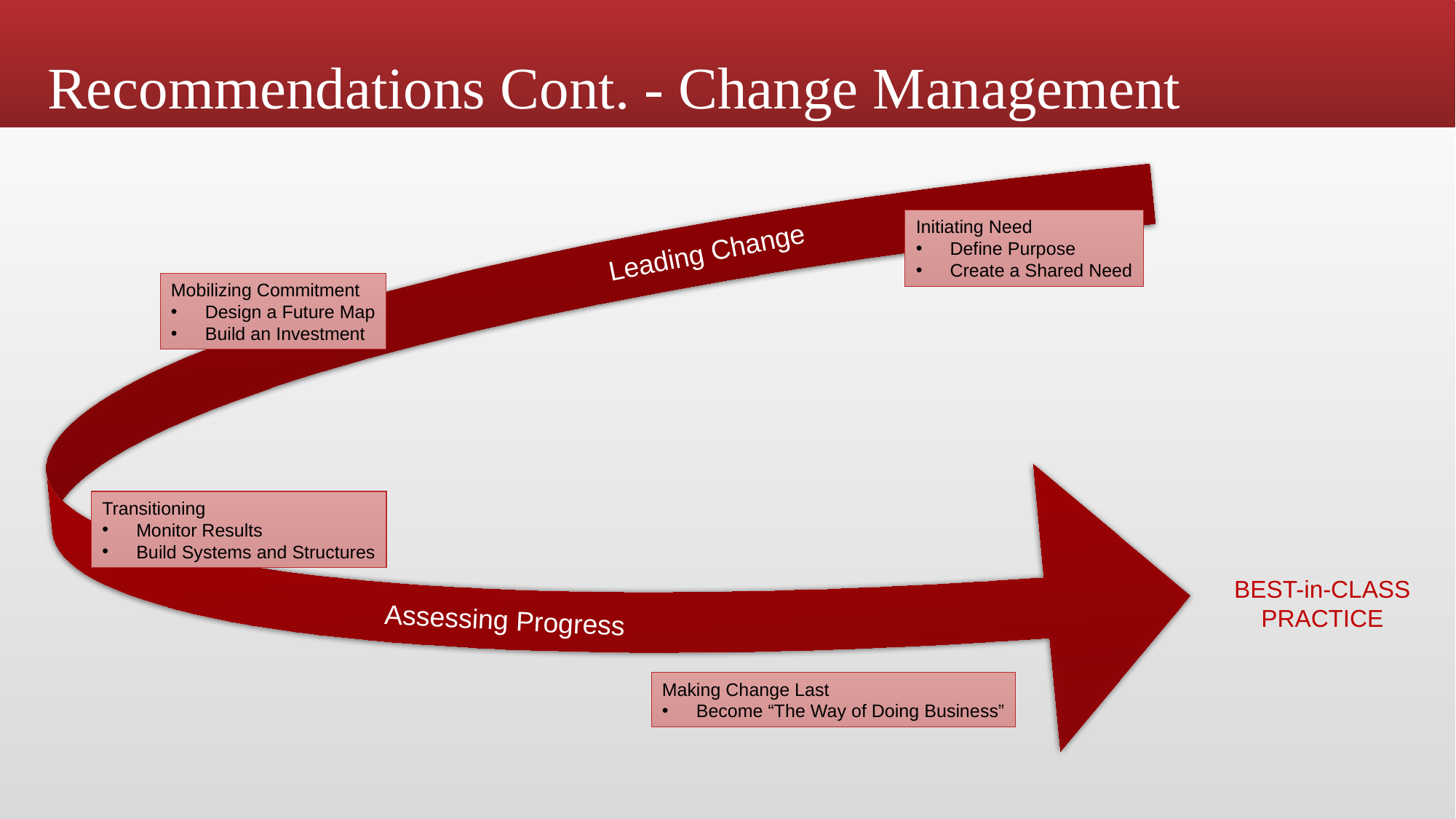

# Recommendations Cont. - Change Management
Initiating Need
Define Purpose
Create a Shared Need

Leading Change
Mobilizing Commitment
Design a Future Map
Build an Investment
Transitioning
Monitor Results
Build Systems and Structures
BEST-in-CLASS
PRACTICE
Assessing Progress
Making Change Last
Become “The Way of Doing Business”